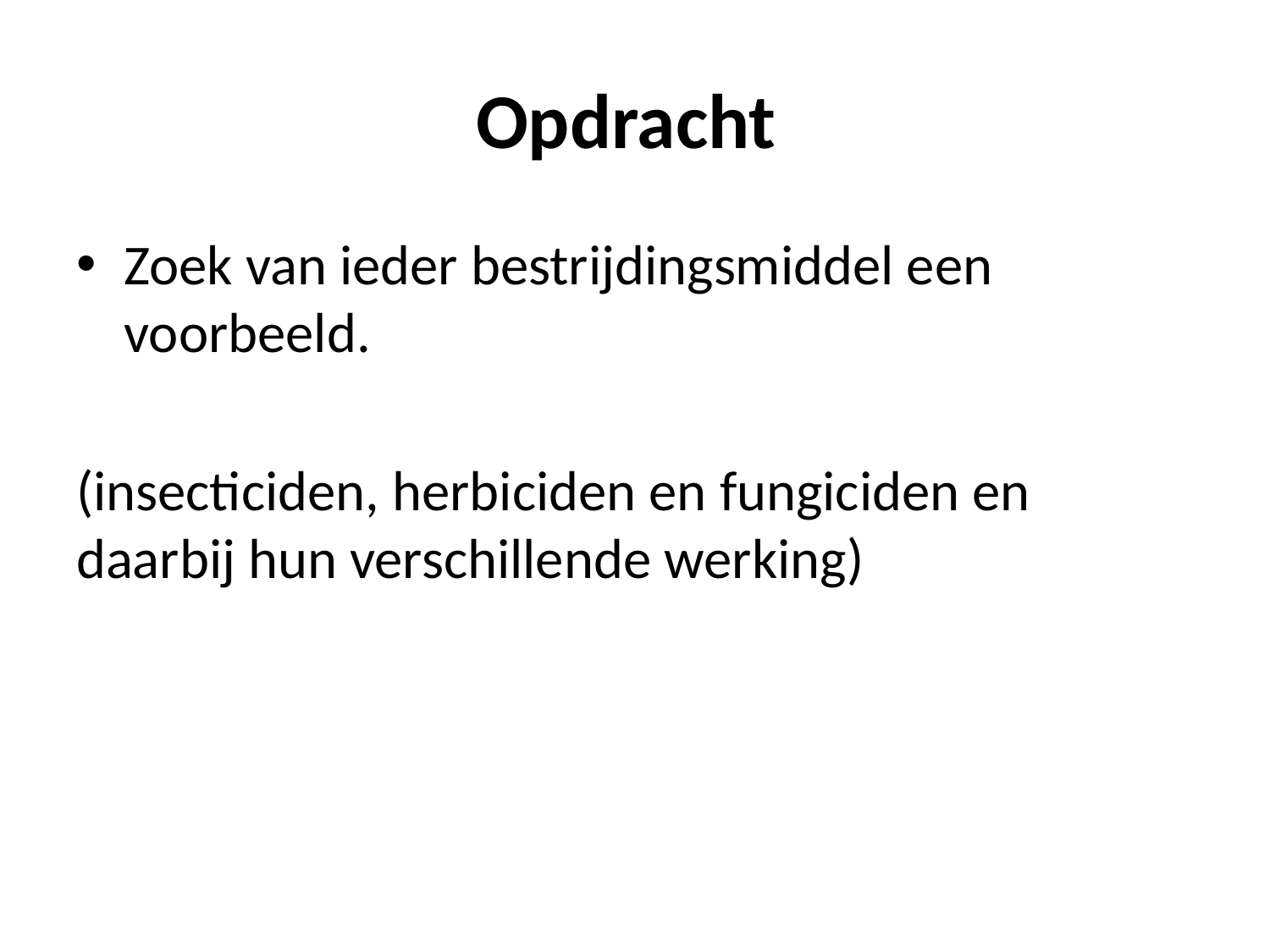

# Opdracht
Zoek van ieder bestrijdingsmiddel een voorbeeld.

(insecticiden, herbiciden en fungiciden en daarbij hun verschillende werking)